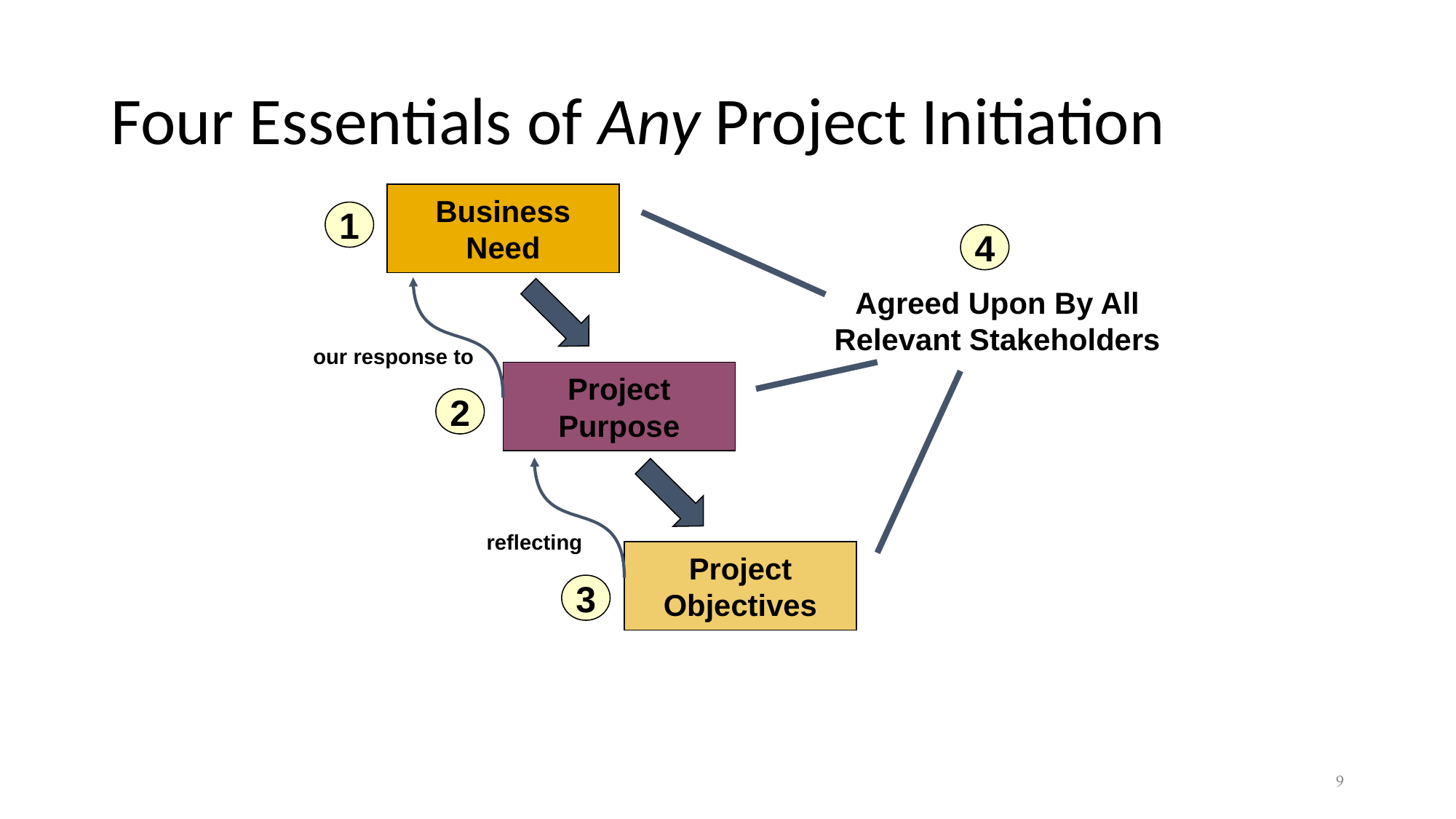

# Four Essentials of Any Project Initiation
Business
Need
1

4
Agreed Upon By All
Relevant Stakeholders

our response to

Project
Purpose

2

reflecting
Project
Objectives
3
9